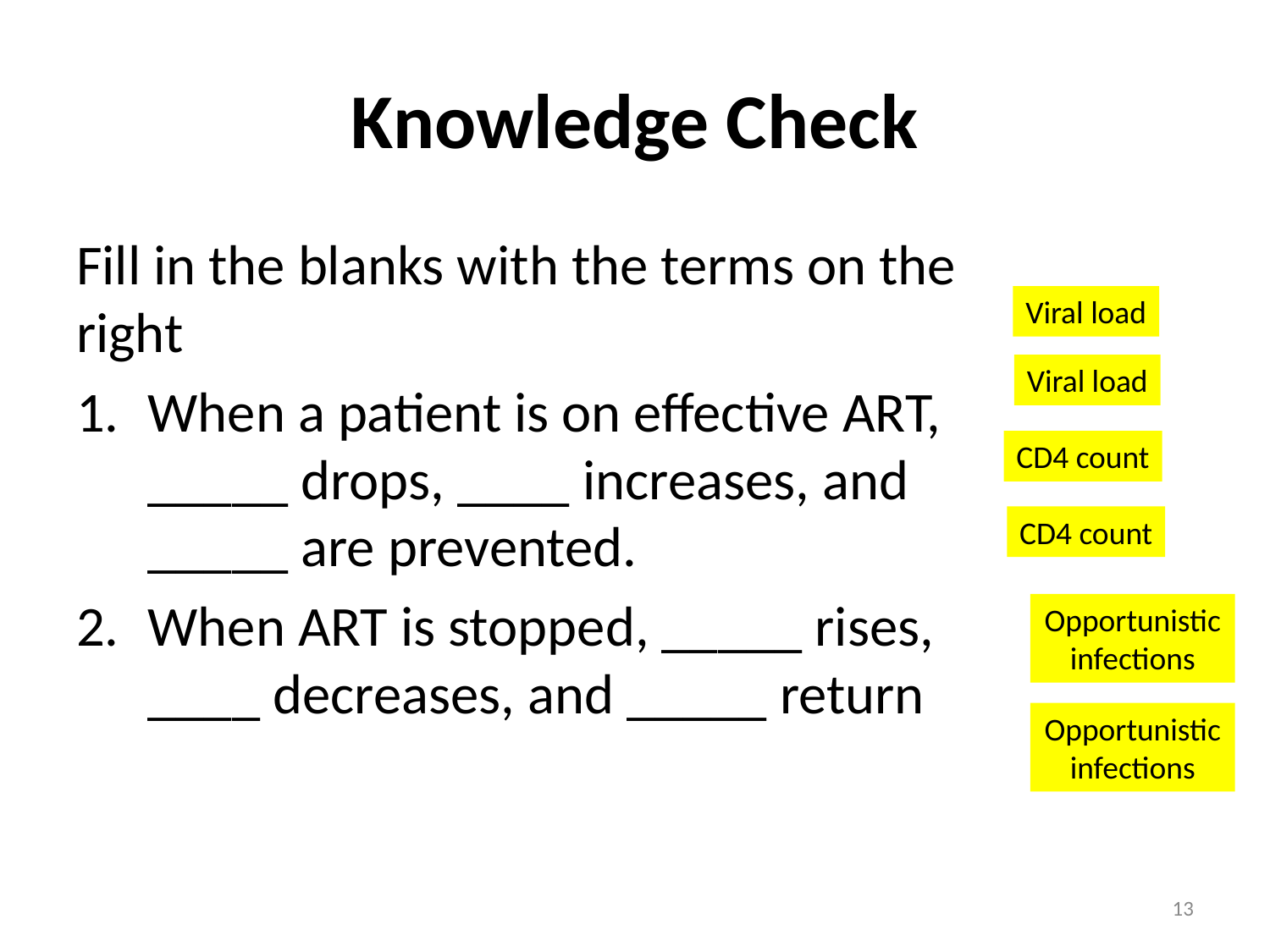

# Knowledge Check
Fill in the blanks with the terms on the right
When a patient is on effective ART, _____ drops, ____ increases, and _____ are prevented.
When ART is stopped, _____ rises, ____ decreases, and _____ return
Viral load
Viral load
CD4 count
CD4 count
Opportunistic infections
Opportunistic infections

13